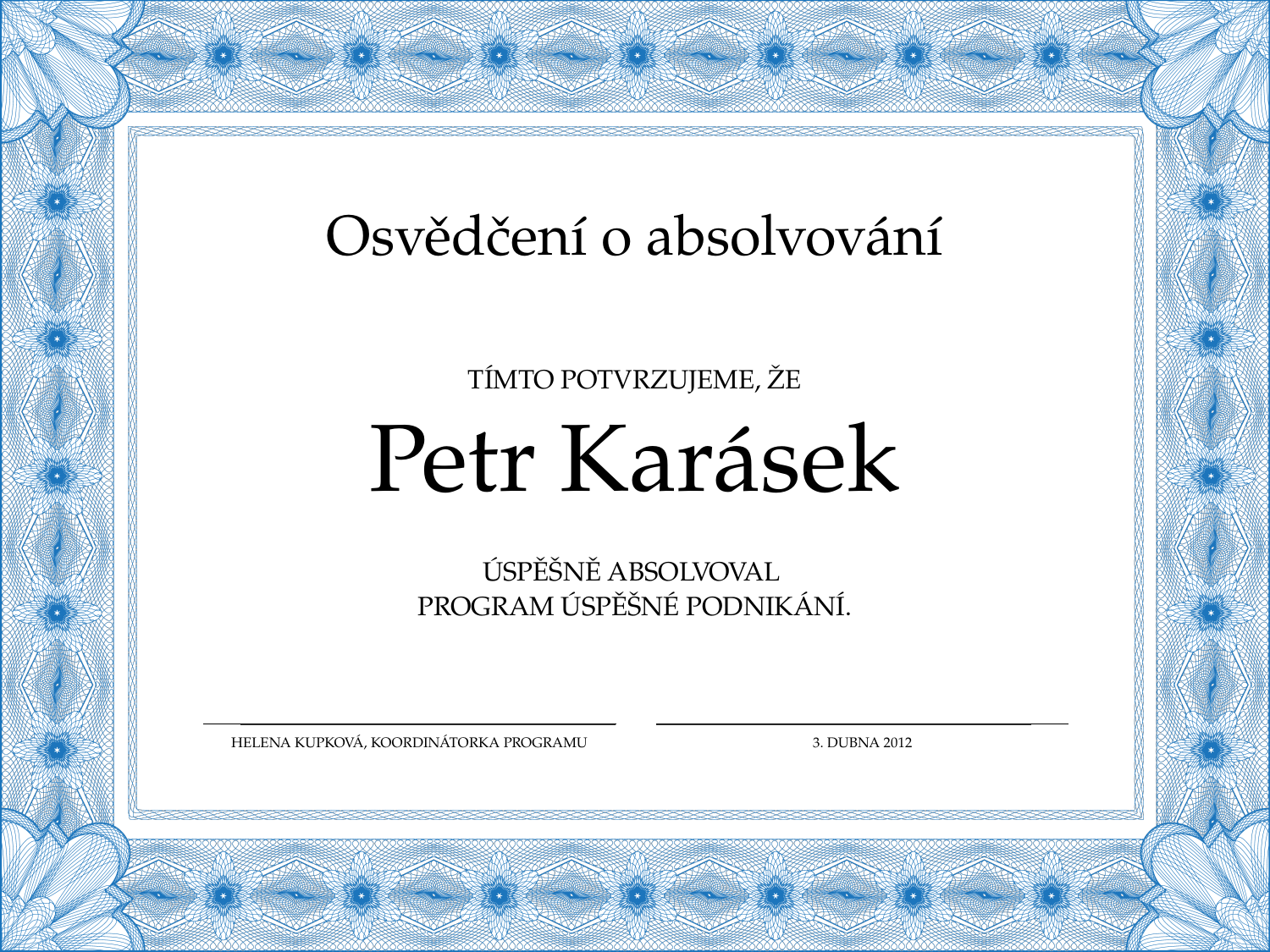

Osvědčení o absolvování
Tímto potvrzujeme, že
Petr Karásek
úspěšně absolvoval
program Úspěšné podnikání.
Helena Kupková, koordinátorka programu
3. dubna 2012